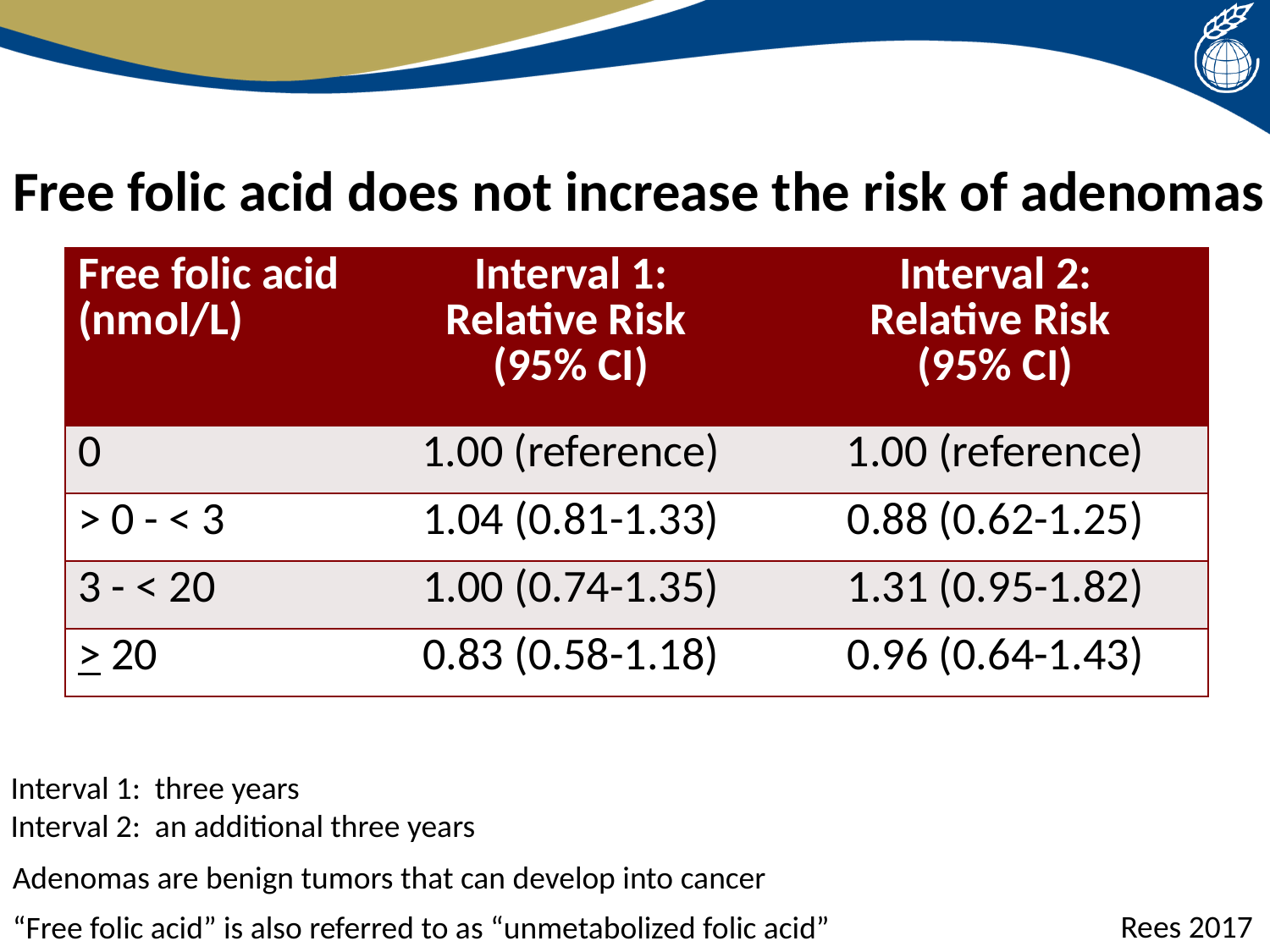

# Free folic acid does not increase the risk of adenomas
| Free folic acid (nmol/L) | Interval 1: Relative Risk (95% CI) | Interval 2: Relative Risk (95% CI) |
| --- | --- | --- |
| 0 | 1.00 (reference) | 1.00 (reference) |
| > 0 - < 3 | 1.04 (0.81-1.33) | 0.88 (0.62-1.25) |
| 3 - < 20 | 1.00 (0.74-1.35) | 1.31 (0.95-1.82) |
| > 20 | 0.83 (0.58-1.18) | 0.96 (0.64-1.43) |
Interval 1:  three years
Interval 2:  an additional three years
Adenomas are benign tumors that can develop into cancer
Rees 2017
“Free folic acid” is also referred to as “unmetabolized folic acid”